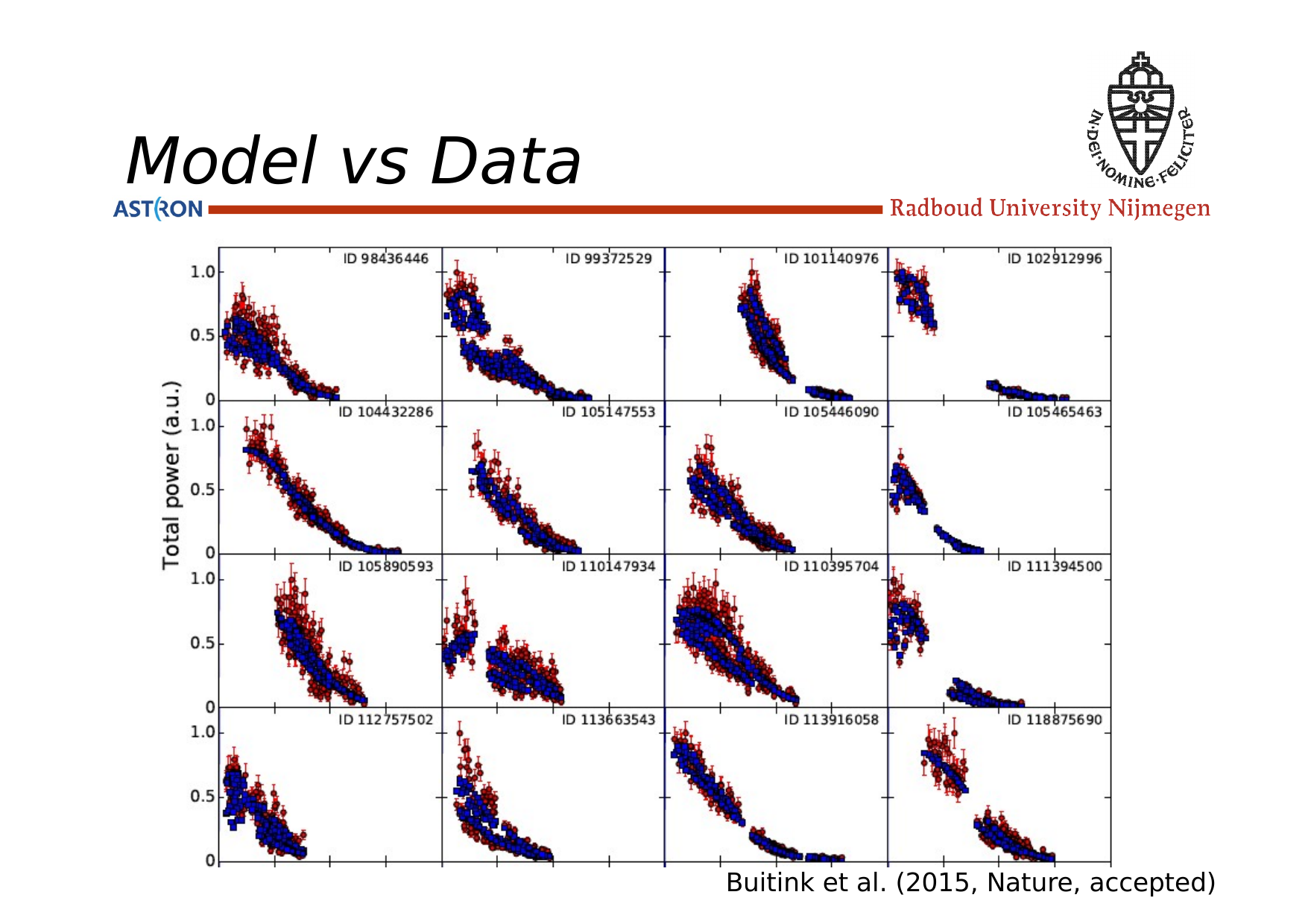

# Model vs Data

Buitink et al. (2015, Nature, accepted)